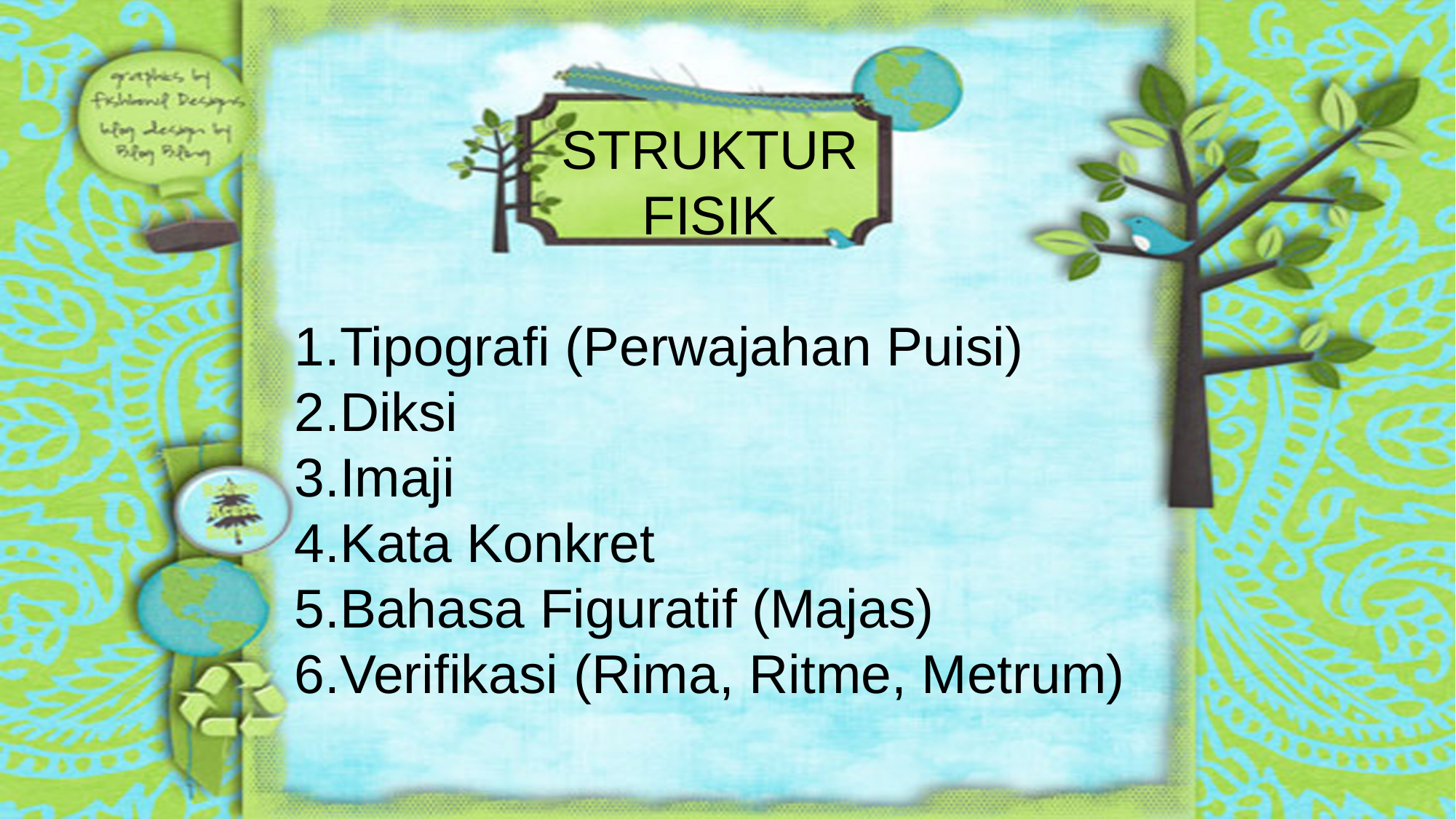

STRUKTUR FISIK
Tipografi (Perwajahan Puisi)
Diksi
Imaji
Kata Konkret
Bahasa Figuratif (Majas)
Verifikasi (Rima, Ritme, Metrum)